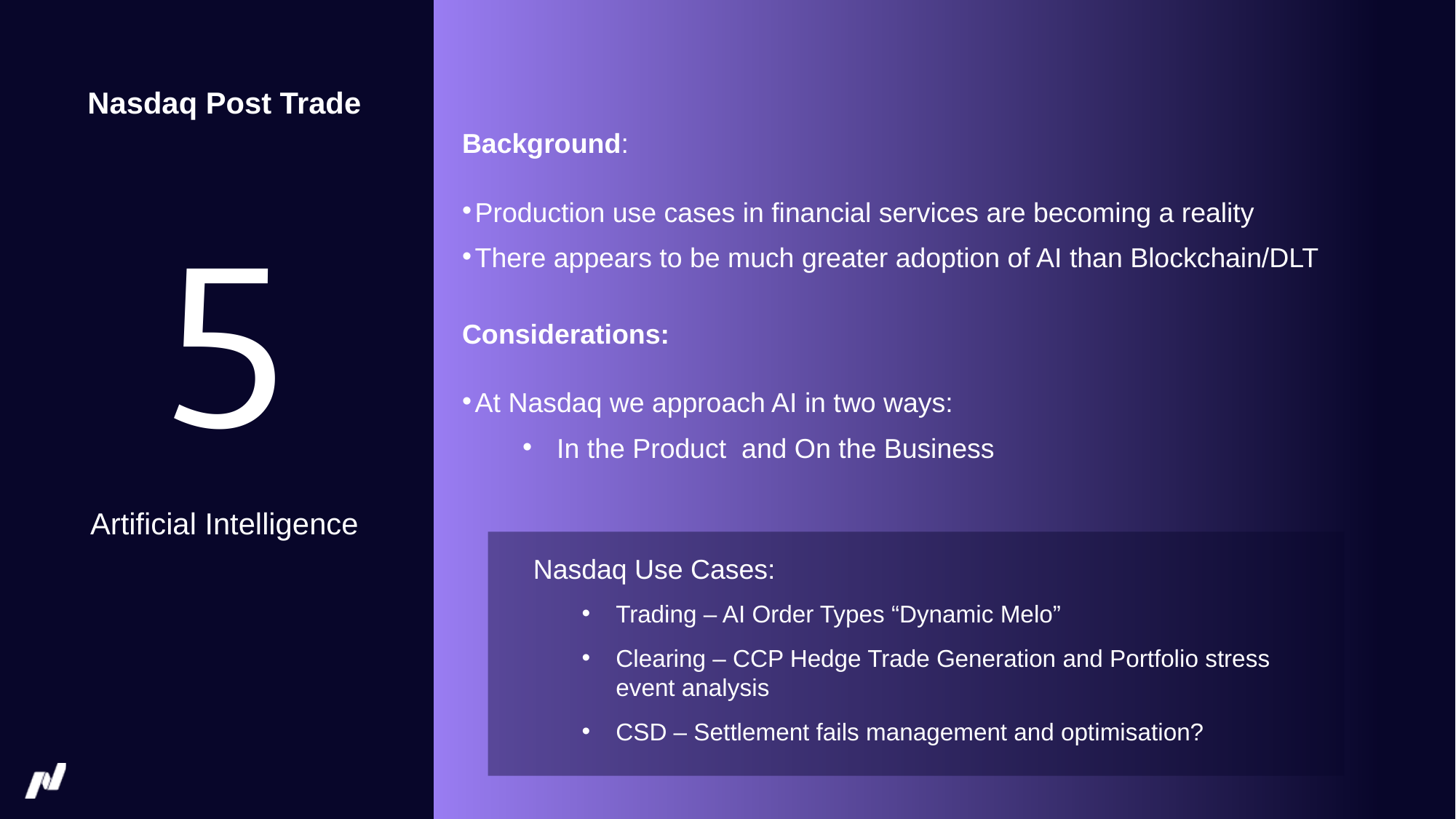

Nasdaq Post Trade
Background​:

Production use cases in financial services are becoming a reality​

There appears to be much greater adoption of AI than Blockchain/DLT

Considerations:

At Nasdaq we approach AI in two ways:​

In the Product  and On the Business​
# 5
Artificial Intelligence

Nasdaq Use Cases:​​
Trading – AI Order Types “Dynamic Melo”​
Clearing – CCP Hedge Trade Generation and Portfolio stress event analysis​
CSD – Settlement fails management and optimisation?